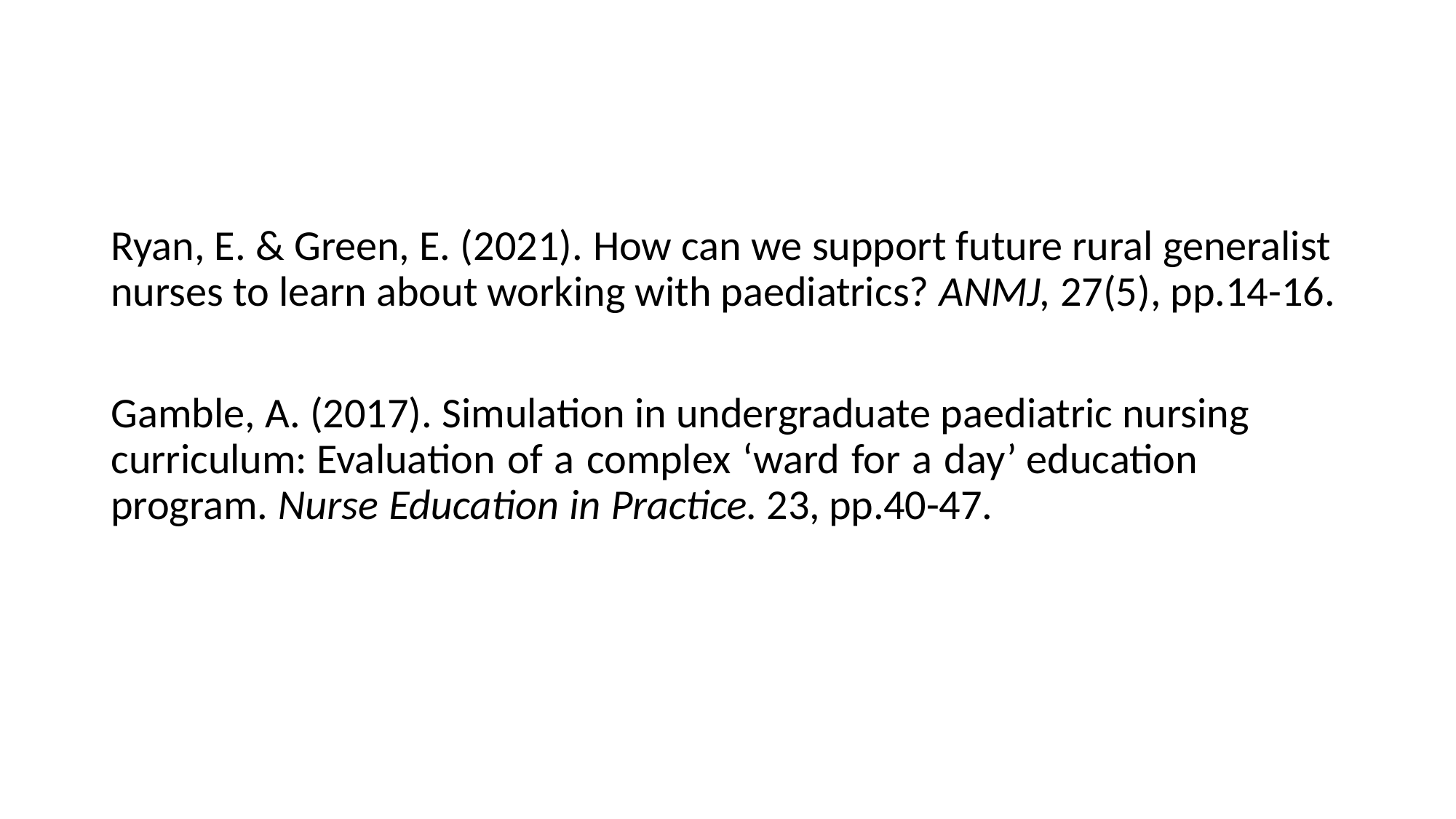

Ryan, E. & Green, E. (2021). How can we support future rural generalist nurses to learn about working with paediatrics? ANMJ, 27(5), pp.14-16.

Gamble, A. (2017). Simulation in undergraduate paediatric nursing curriculum: Evaluation of a complex ‘ward for a day’ education program. Nurse Education in Practice. 23, pp.40-47.